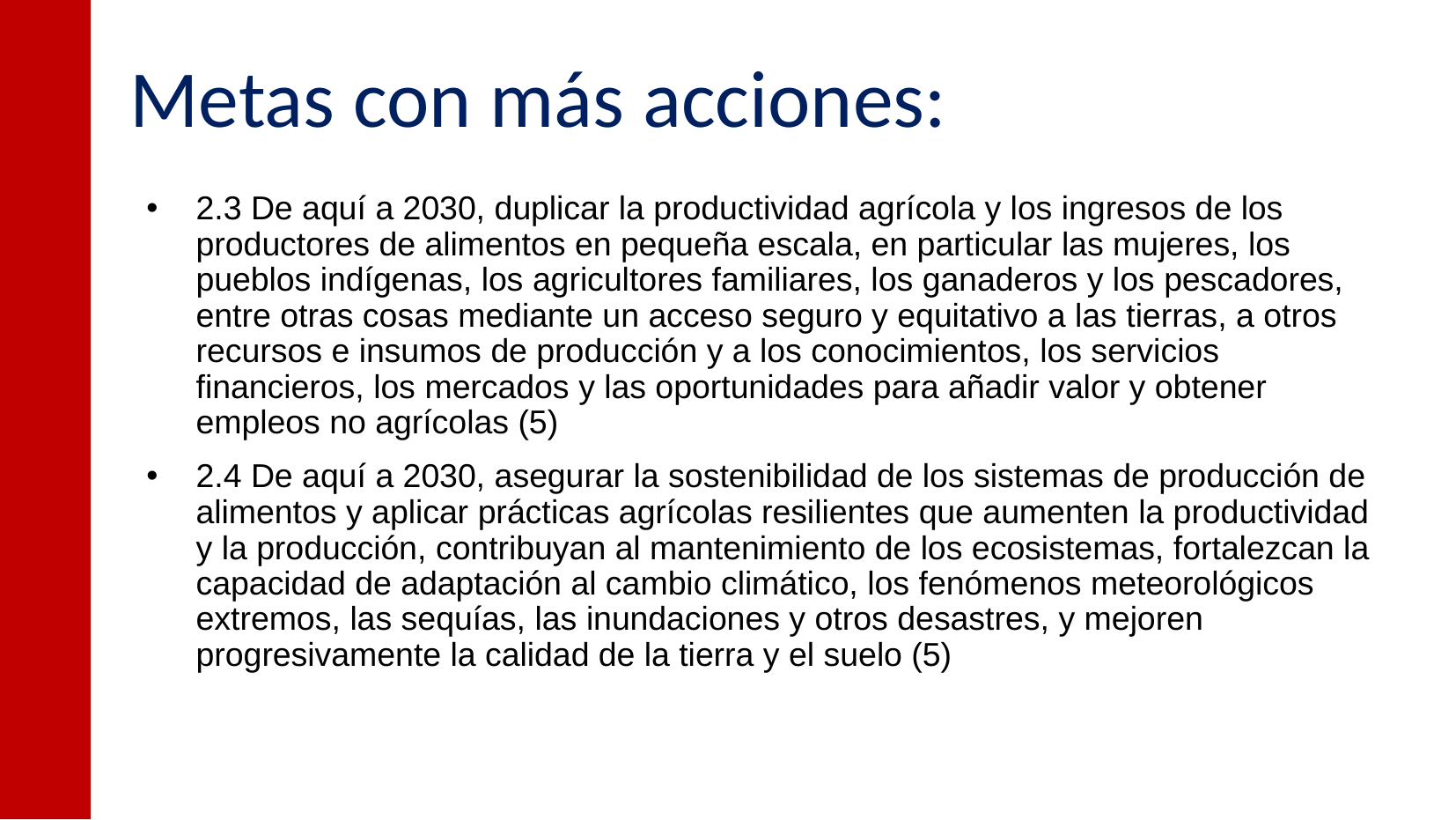

# Metas con más acciones:
2.3 De aquí a 2030, duplicar la productividad agrícola y los ingresos de los productores de alimentos en pequeña escala, en particular las mujeres, los pueblos indígenas, los agricultores familiares, los ganaderos y los pescadores, entre otras cosas mediante un acceso seguro y equitativo a las tierras, a otros recursos e insumos de producción y a los conocimientos, los servicios financieros, los mercados y las oportunidades para añadir valor y obtener empleos no agrícolas (5)
2.4 De aquí a 2030, asegurar la sostenibilidad de los sistemas de producción de alimentos y aplicar prácticas agrícolas resilientes que aumenten la productividad y la producción, contribuyan al mantenimiento de los ecosistemas, fortalezcan la capacidad de adaptación al cambio climático, los fenómenos meteorológicos extremos, las sequías, las inundaciones y otros desastres, y mejoren progresivamente la calidad de la tierra y el suelo (5)